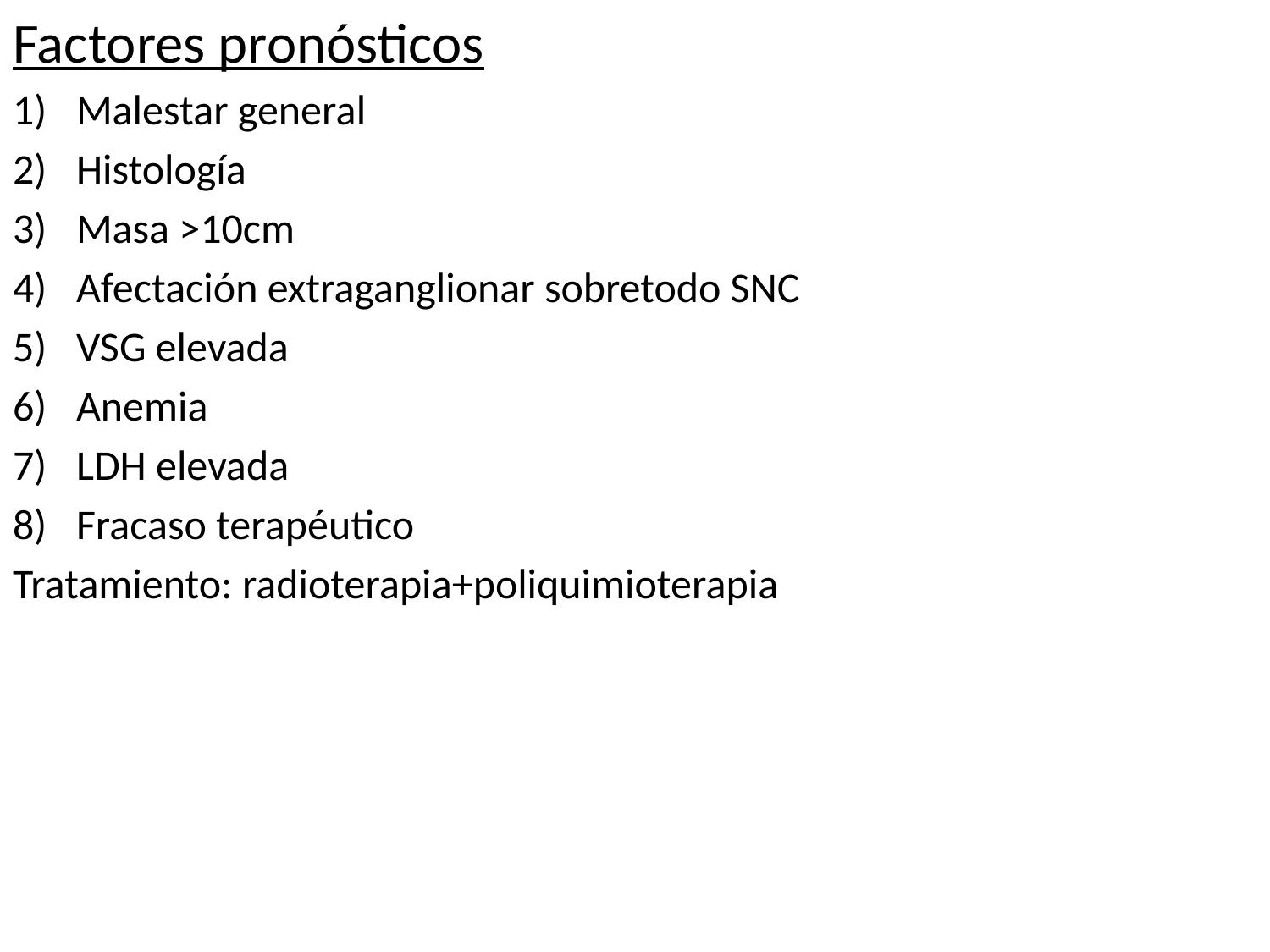

Factores pronósticos
Malestar general
Histología
Masa >10cm
Afectación extraganglionar sobretodo SNC
VSG elevada
Anemia
LDH elevada
Fracaso terapéutico
Tratamiento: radioterapia+poliquimioterapia